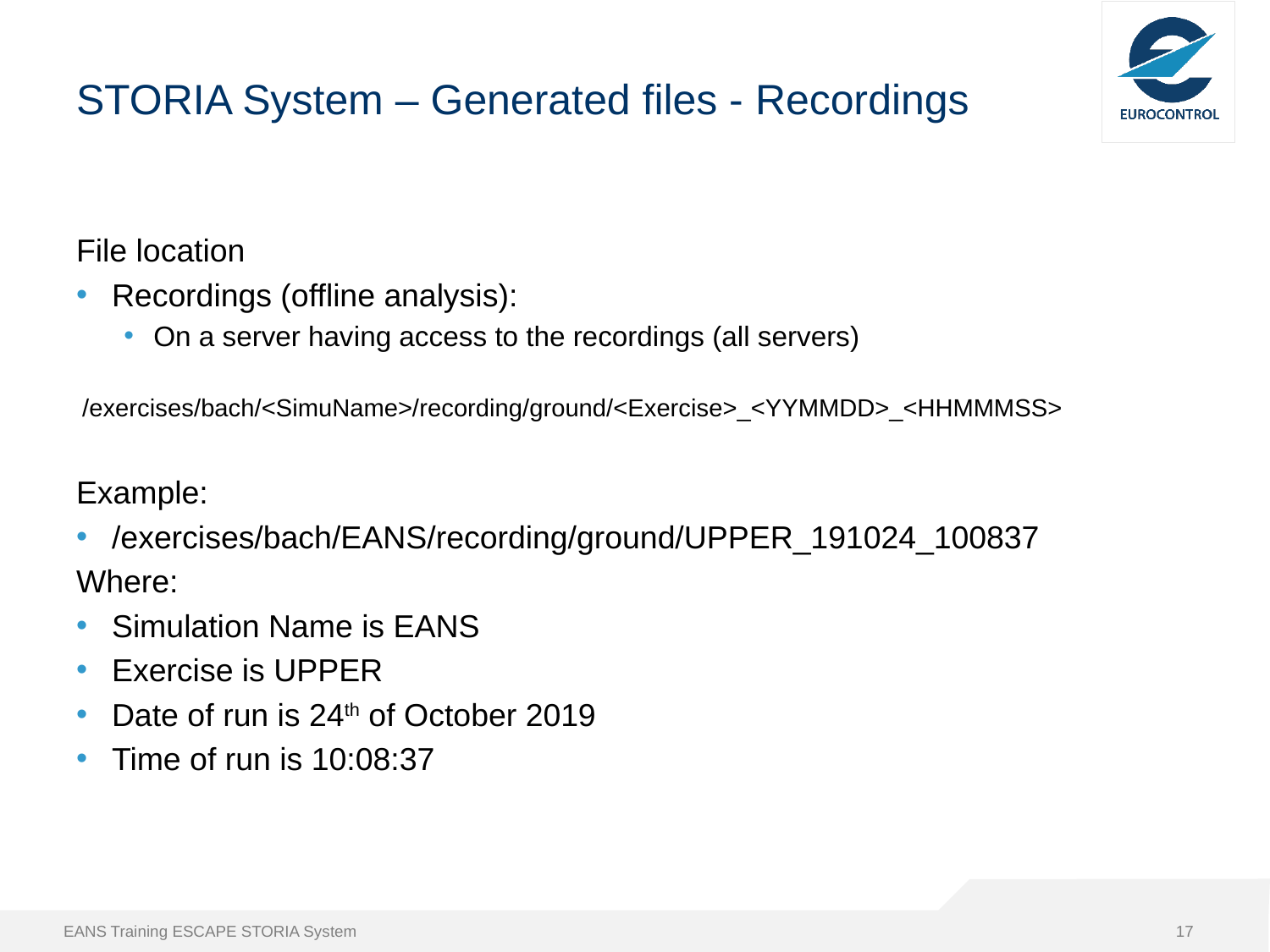

# STORIA System – Generated files - Recordings
File location
Recordings (offline analysis):
On a server having access to the recordings (all servers)

/exercises/bach/<SimuName>/recording/ground/<Exercise>_<YYMMDD>_<HHMMMSS>

Example:
/exercises/bach/EANS/recording/ground/UPPER_191024_100837
Where:
Simulation Name is EANS
Exercise is UPPER
Date of run is 24th of October 2019
Time of run is 10:08:37

EANS Training ESCAPE STORIA System
17